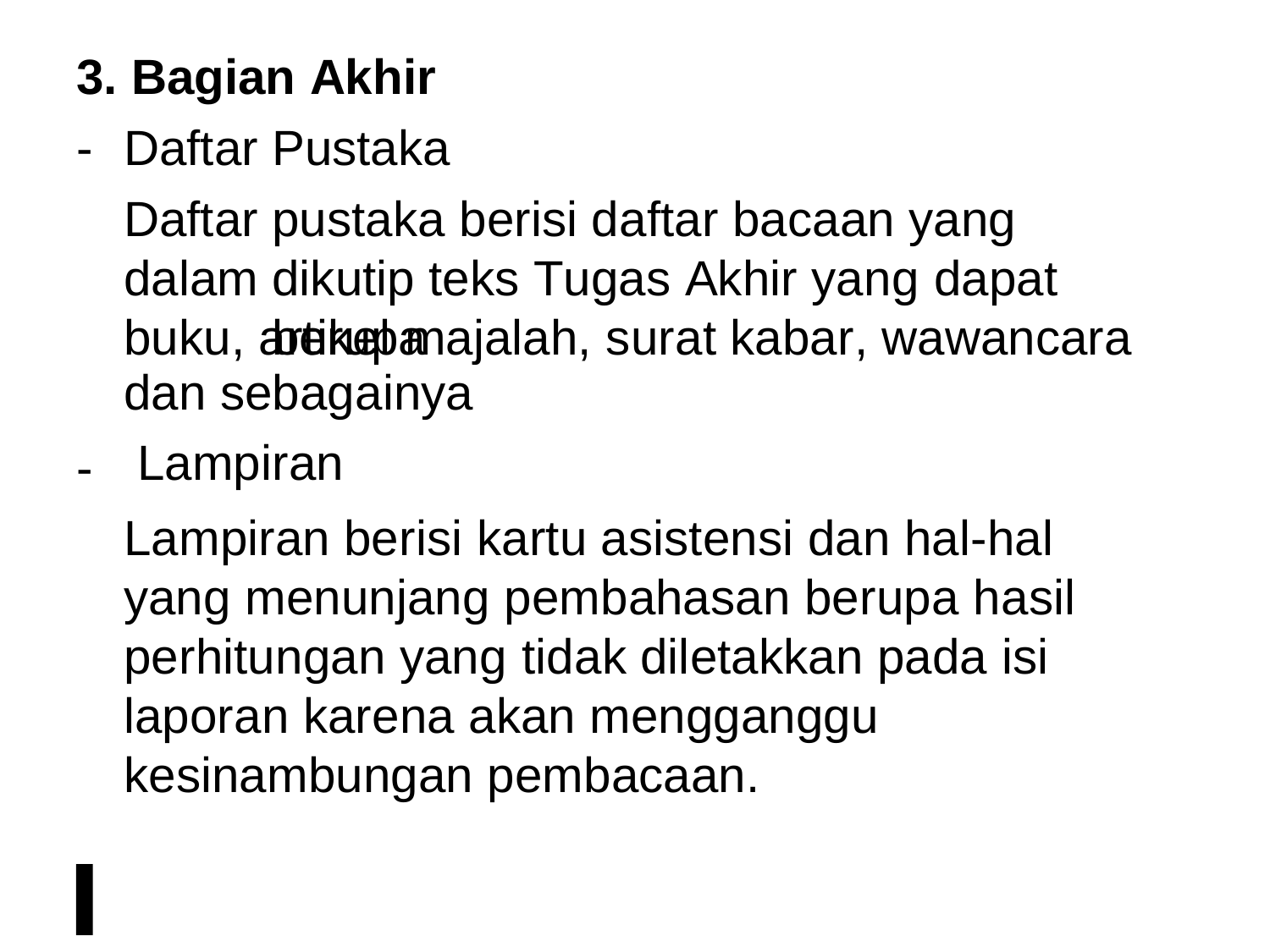

3. Bagian Akhir
-
Daftar
Daftar dalam
Pustaka
pustaka berisi daftar bacaan yang dikutip teks Tugas Akhir yang dapat berupa
buku, artikel majalah, surat kabar, wawancara
dan sebagainya
Lampiran
Lampiran berisi kartu asistensi dan hal-hal yang menunjang pembahasan berupa hasil perhitungan yang tidak diletakkan pada isi laporan karena akan mengganggu kesinambungan pembacaan.
-